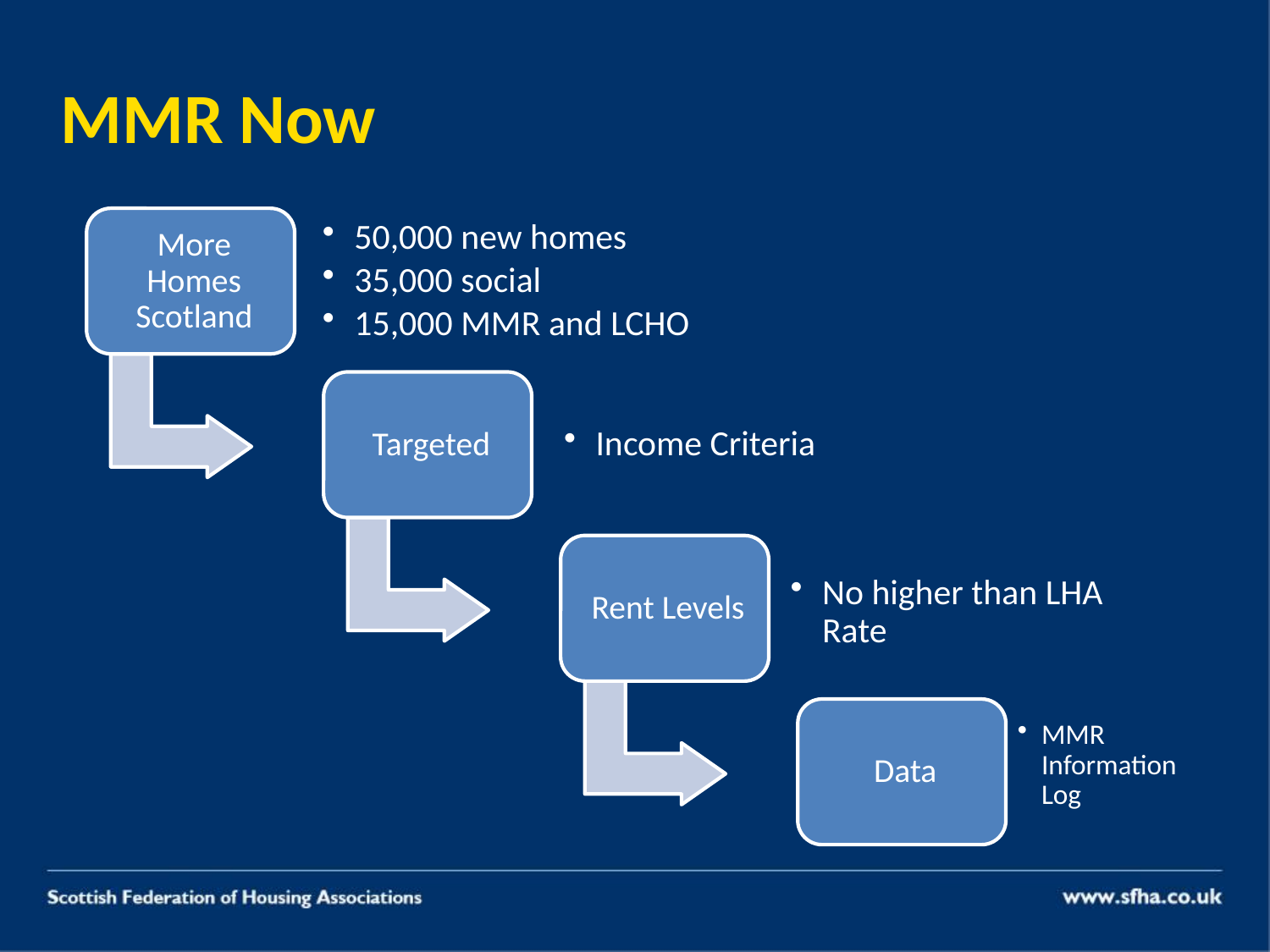

# MMR Now
More Homes Scotland
50,000 new homes
35,000 social
15,000 MMR and LCHO
Targeted
Income Criteria
Rent Levels
No higher than LHA Rate
Data
MMR Information Log